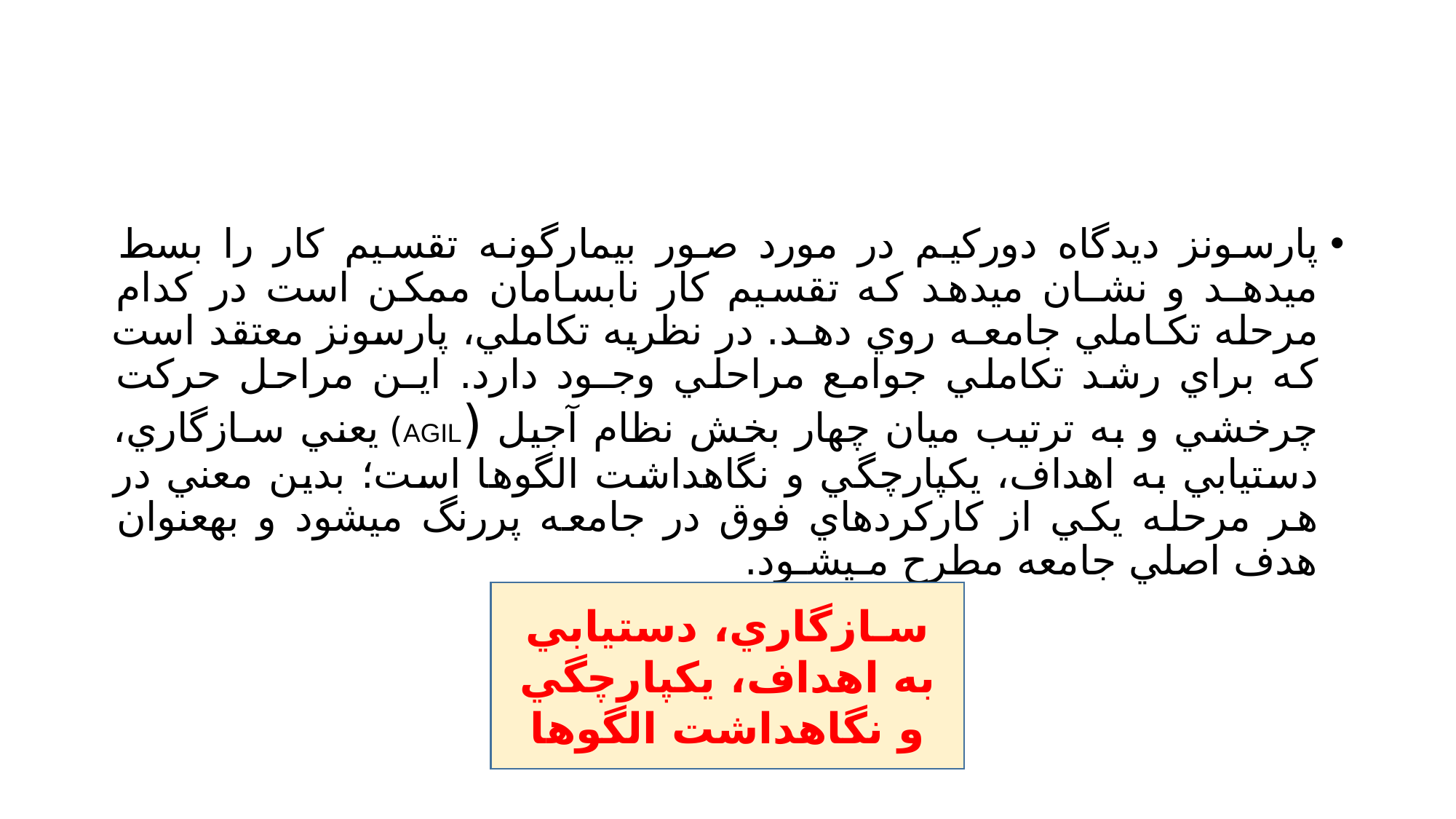

#
پارسونز ديدگاه دوركيم در مورد صور بيمارگونه تقسيم كار را بسط ميدهـد و نشـان ميدهد كه تقسيم كار نابسامان ممكن است در كدام مرحله تكـاملي جامعـه روي دهـد. در نظريه تكاملي، پارسونز معتقد است كه براي رشد تكاملي جوامع مراحلي وجـود دارد. ايـن مراحل حركت چرخشي و به ترتيب ميان چهار بخش نظام آجيل (AGIL) يعني سـازگاري، دستيابي به اهداف، يكپارچگي و نگاهداشت الگوها است؛ بدين معني در هر مرحله يكي از كاركردهاي فوق در جامعه پررنگ ميشود و بهعنوان هدف اصلي جامعه مطرح مـيشـود.

سـازگاري، دستيابي به اهداف، يكپارچگي و نگاهداشت الگوها